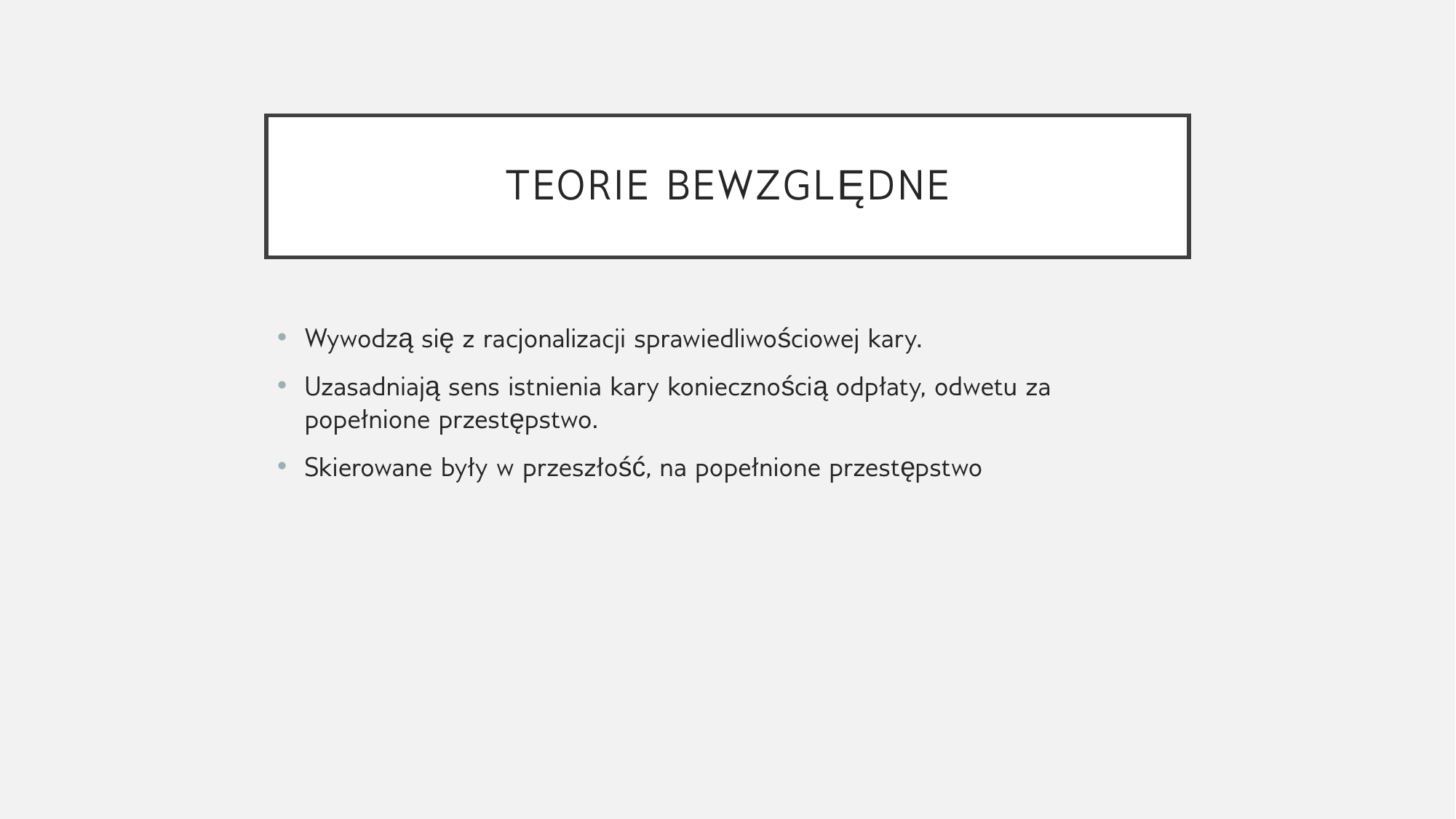

# TEORIE BEWZGLĘDNE
Wywodzą się z racjonalizacji sprawiedliwościowej kary.
Uzasadniają sens istnienia kary koniecznością odpłaty, odwetu za popełnione przestępstwo.
Skierowane były w przeszłość, na popełnione przestępstwo